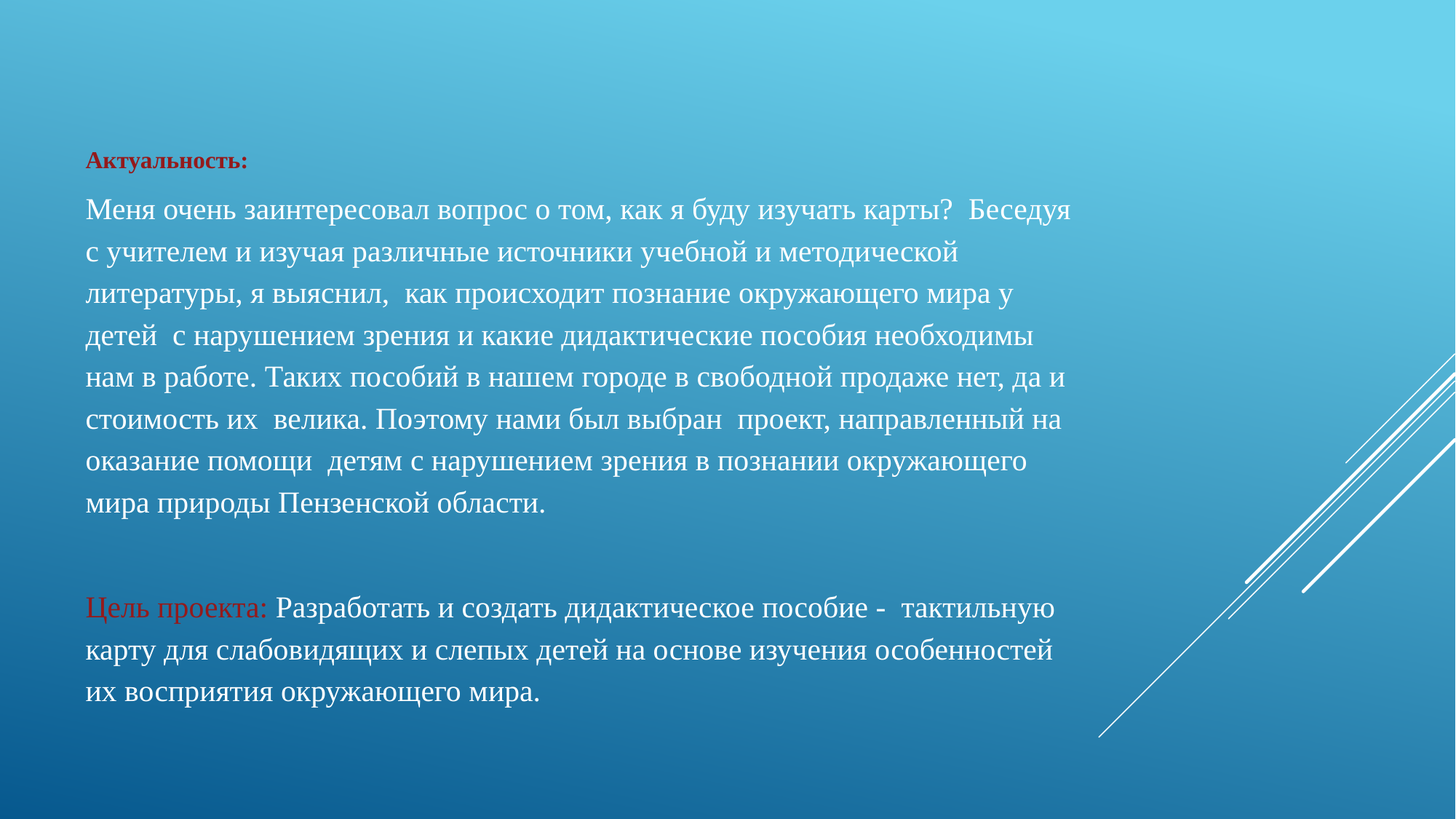

Актуальность:
Меня очень заинтересовал вопрос о том, как я буду изучать карты?  Беседуя с учителем и изучая различные источники учебной и методической литературы, я выяснил,  как происходит познание окружающего мира у детей  с нарушением зрения и какие дидактические пособия необходимы нам в работе. Таких пособий в нашем городе в свободной продаже нет, да и стоимость их  велика. Поэтому нами был выбран  проект, направленный на оказание помощи  детям с нарушением зрения в познании окружающего мира природы Пензенской области.

Цель проекта: Разработать и создать дидактическое пособие -  тактильную карту для слабовидящих и слепых детей на основе изучения особенностей их восприятия окружающего мира.